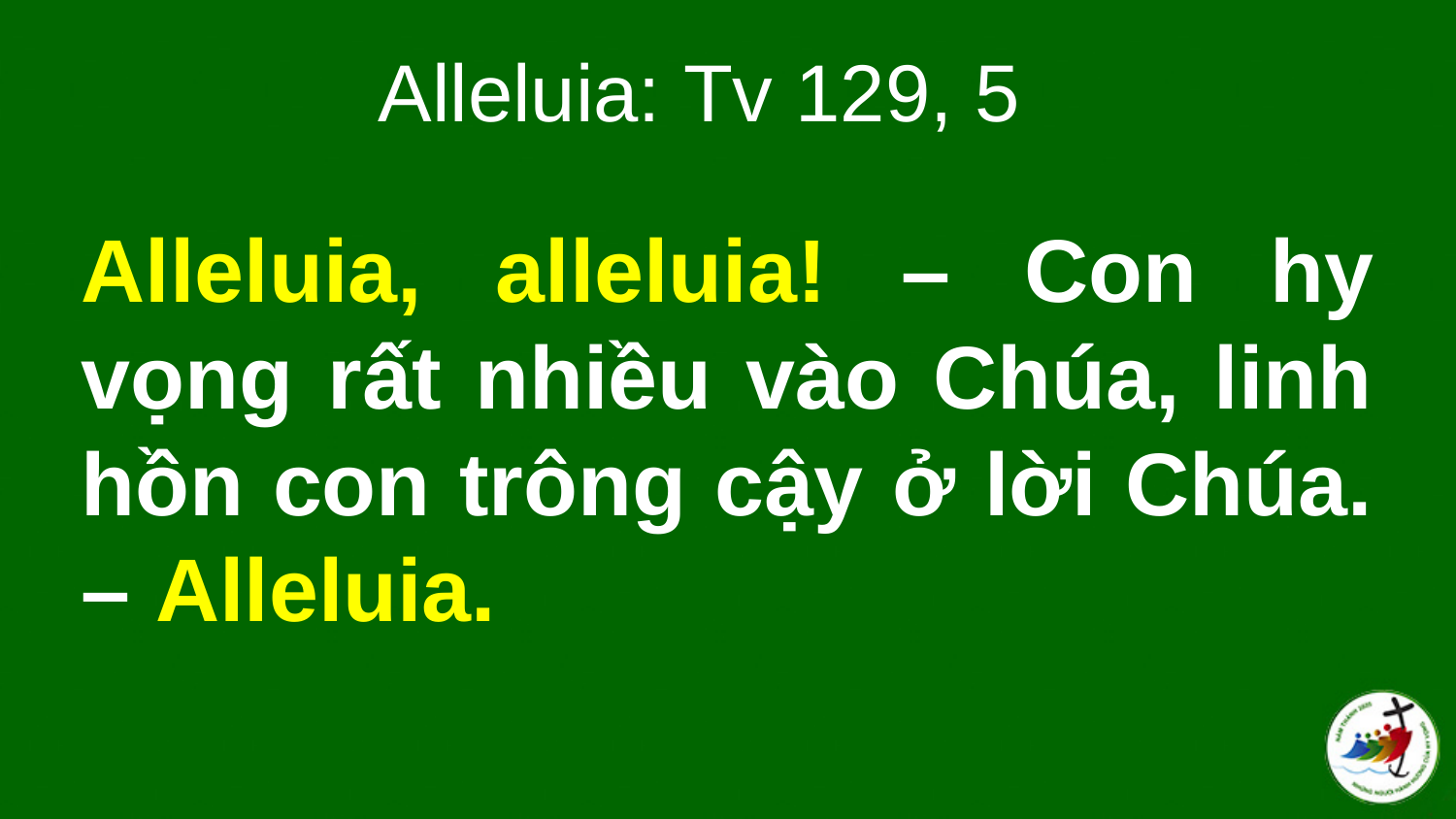

Alleluia: Tv 129, 5
# Alleluia, alleluia! – Con hy vọng rất nhiều vào Chúa, linh hồn con trông cậy ở lời Chúa. – Alleluia.